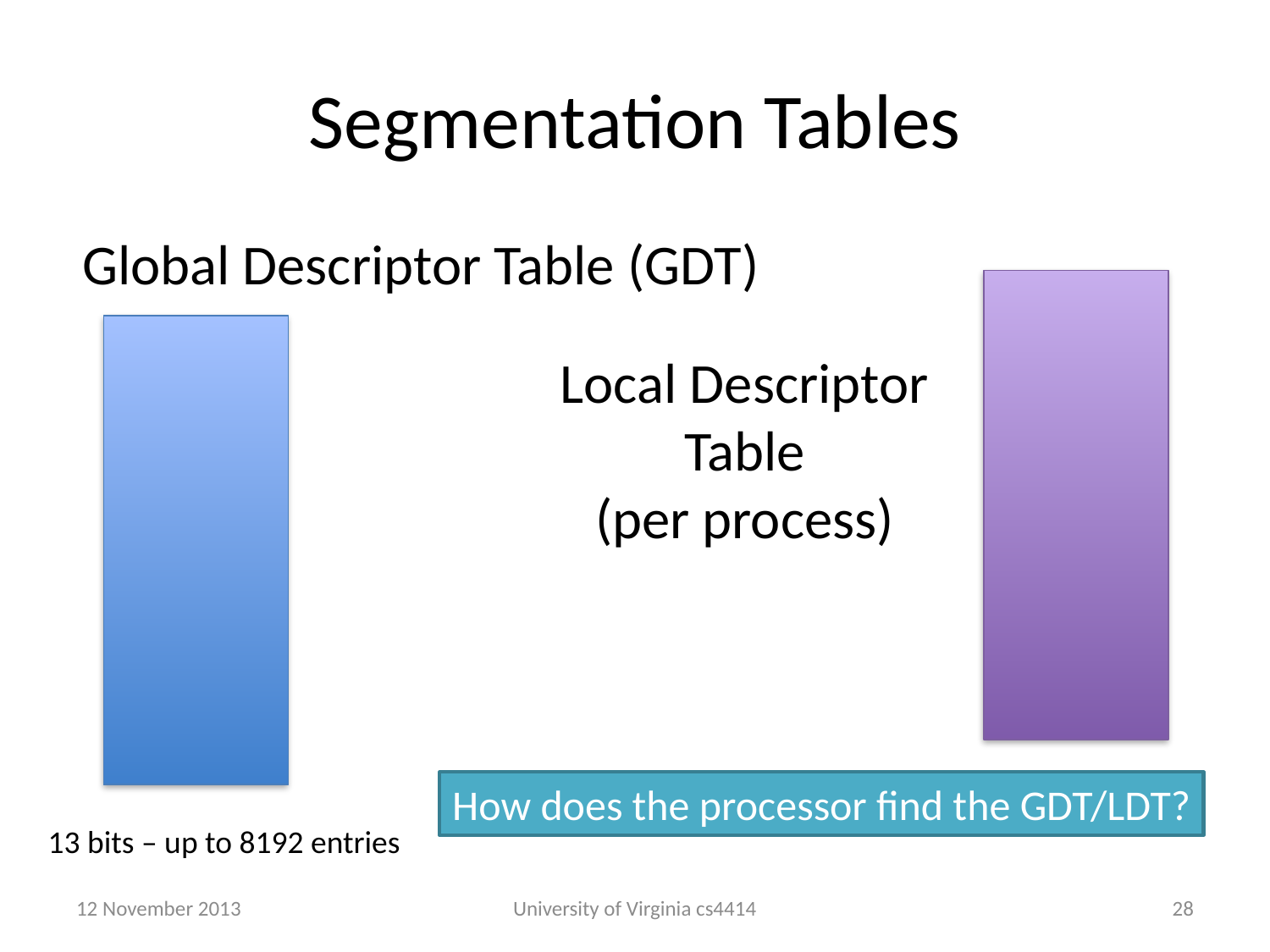

# Segmentation Tables
Global Descriptor Table (GDT)

Local Descriptor Table
(per process)
How does the processor find the GDT/LDT?
13 bits – up to 8192 entries
12 November 2013
University of Virginia cs4414
28